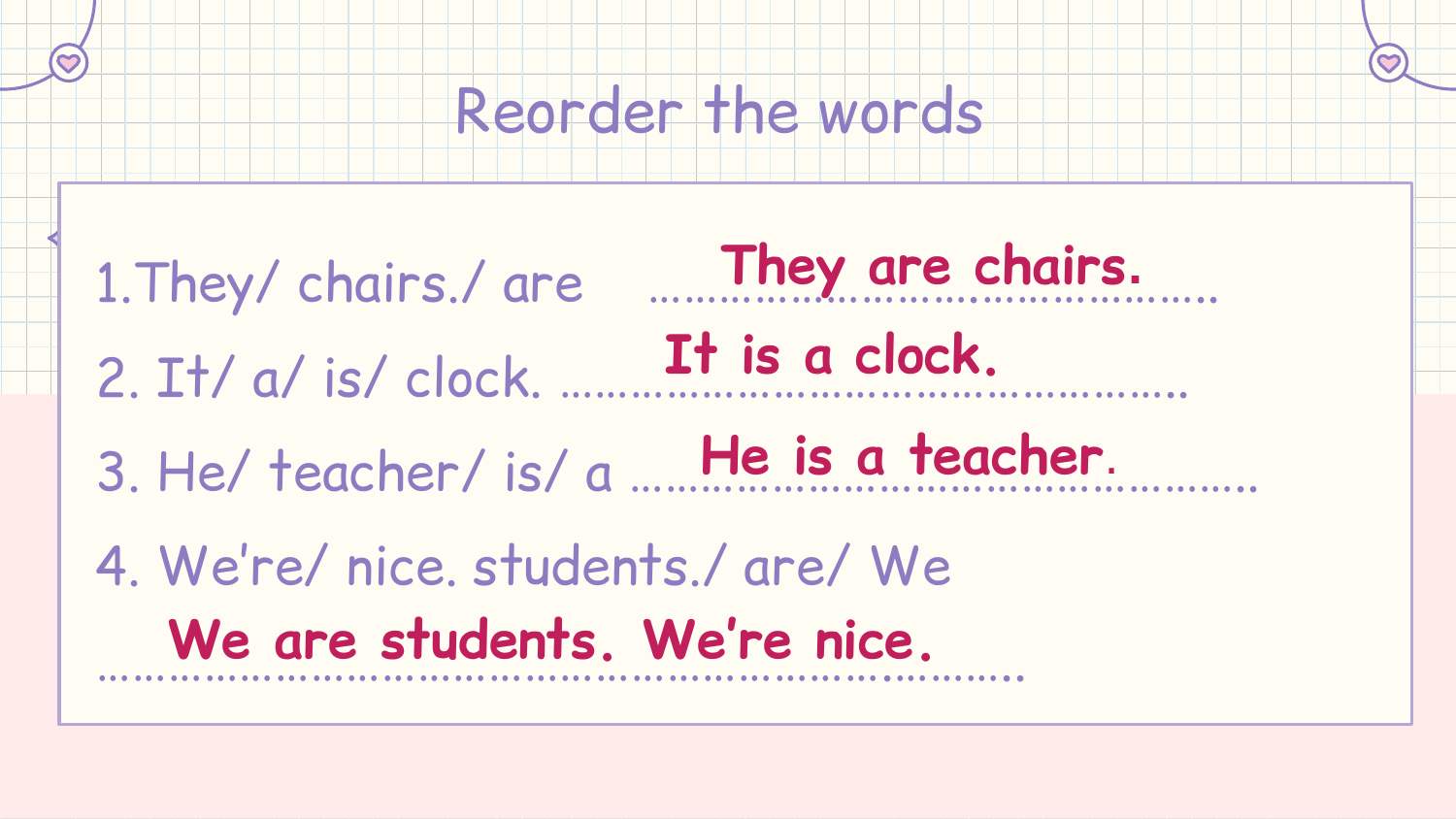

# Reorder the words
1.They/ chairs./ are    ……………………….………………..
2. It/ a/ is/ clock. ……………………………………………..
3. He/ teacher/ is/ a ……………………………………………..
4. We’re/ nice. students./ are/ We
………………………………………………………….………..
They are chairs.
It is a clock.
He is a teacher.
We are students. We’re nice.